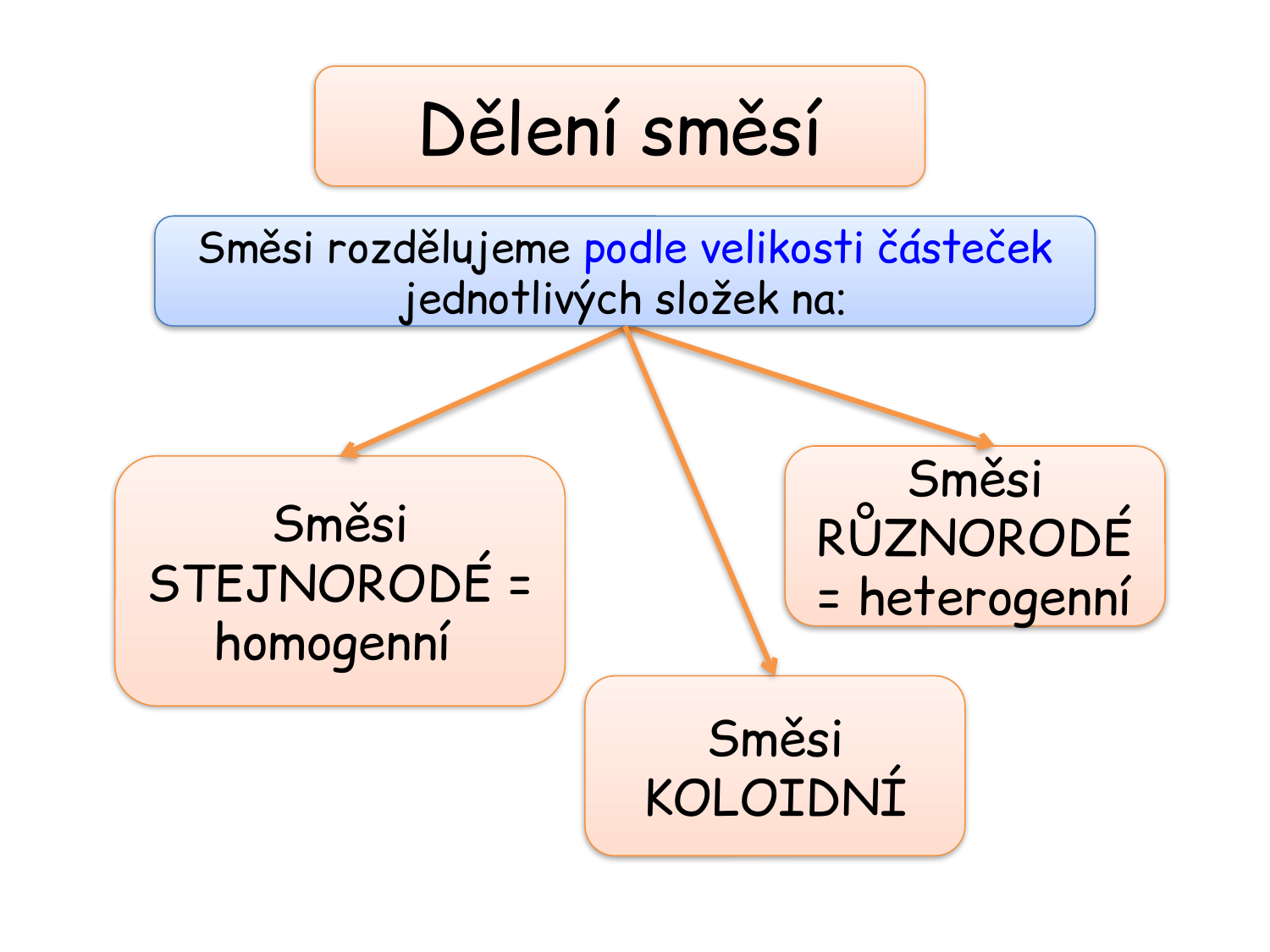

Dělení směsí
Směsi rozdělujeme podle velikosti částeček jednotlivých složek na:
Směsi RŮZNORODÉ = heterogenní
Směsi STEJNORODÉ = homogenní
Směsi KOLOIDNÍ